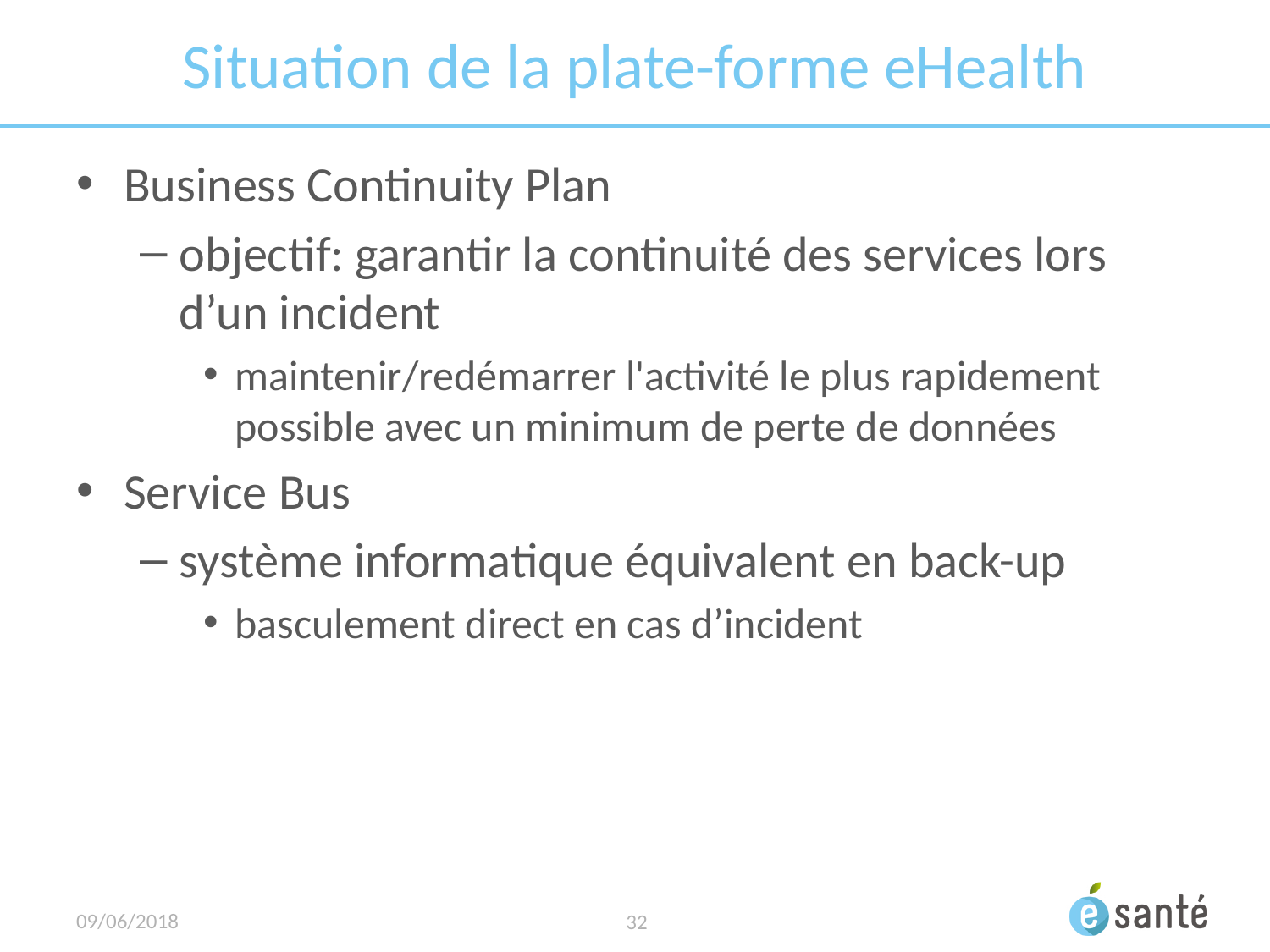

# Situation de la plate-forme eHealth
Business Continuity Plan
objectif: garantir la continuité des services lors d’un incident
maintenir/redémarrer l'activité le plus rapidement possible avec un minimum de perte de données
Service Bus
système informatique équivalent en back-up
basculement direct en cas d’incident
09/06/2018
32